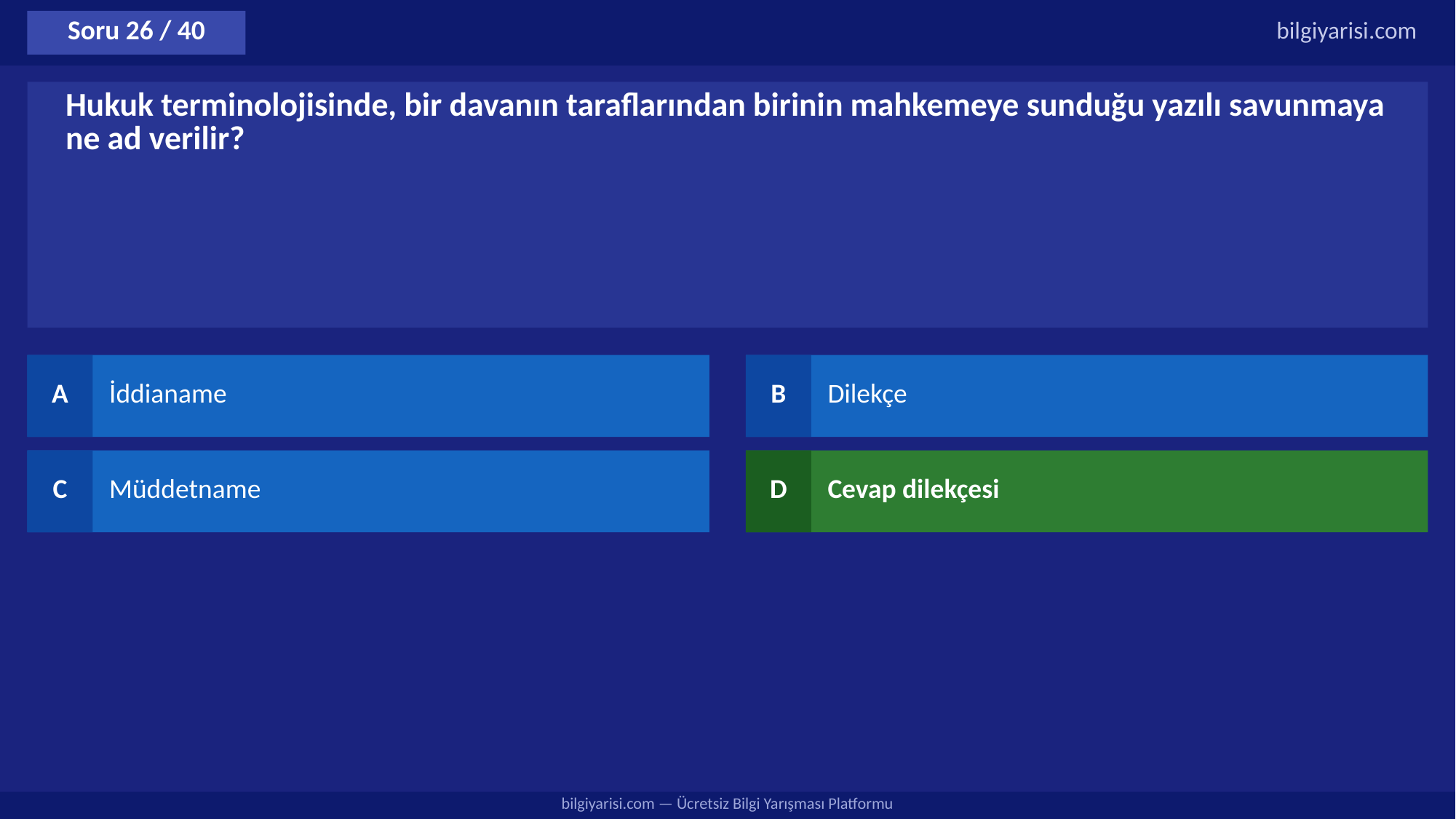

Soru 26 / 40
bilgiyarisi.com

Hukuk terminolojisinde, bir davanın taraflarından birinin mahkemeye sunduğu yazılı savunmaya ne ad verilir?

A
İddianame

B
Dilekçe

C
Müddetname

D
Cevap dilekçesi
bilgiyarisi.com — Ücretsiz Bilgi Yarışması Platformu